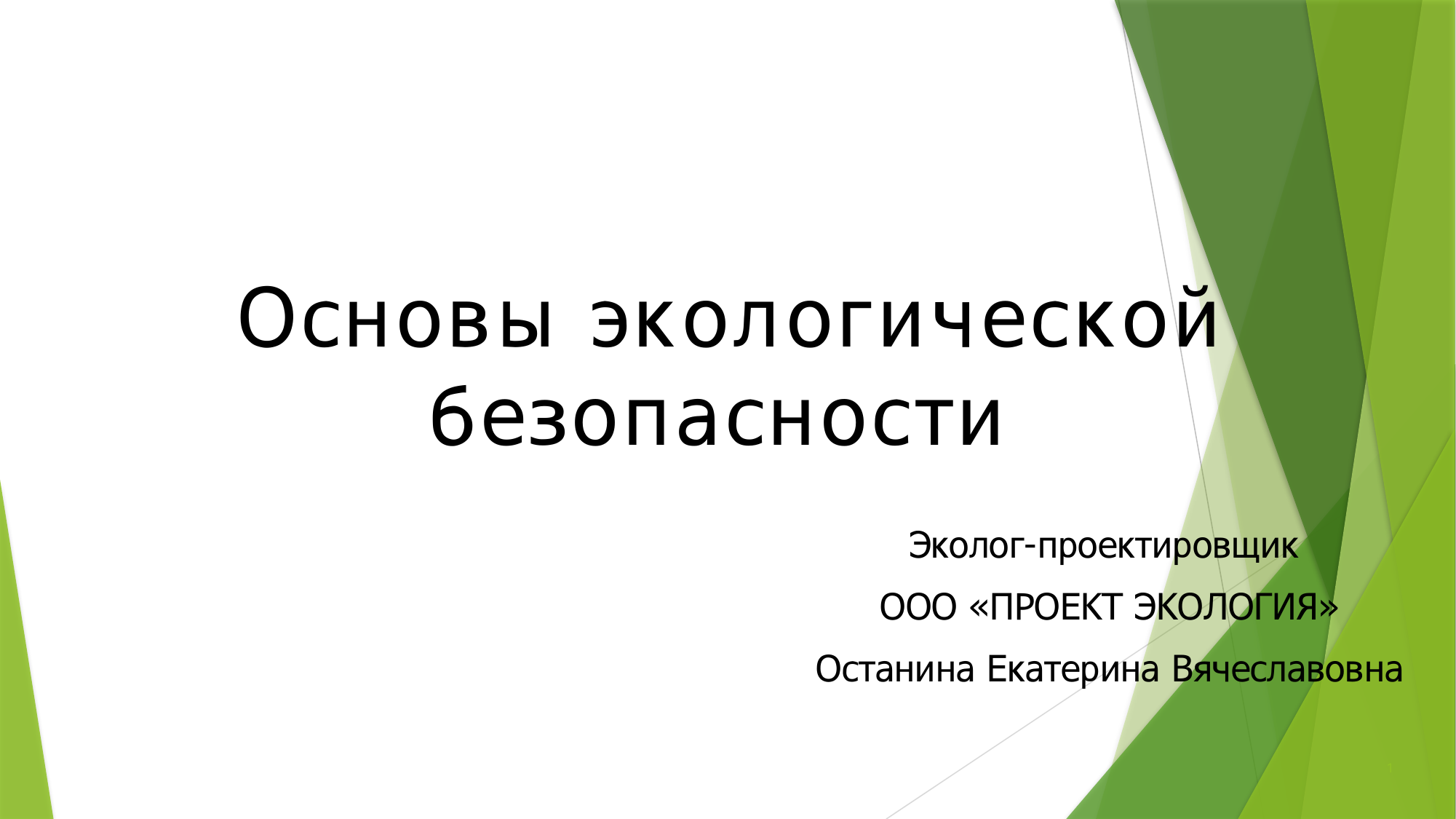

# Основы экологической безопасности
Эколог-проектировщик
ООО «ПРОЕКТ ЭКОЛОГИЯ»
Останина Екатерина Вячеславовна
1